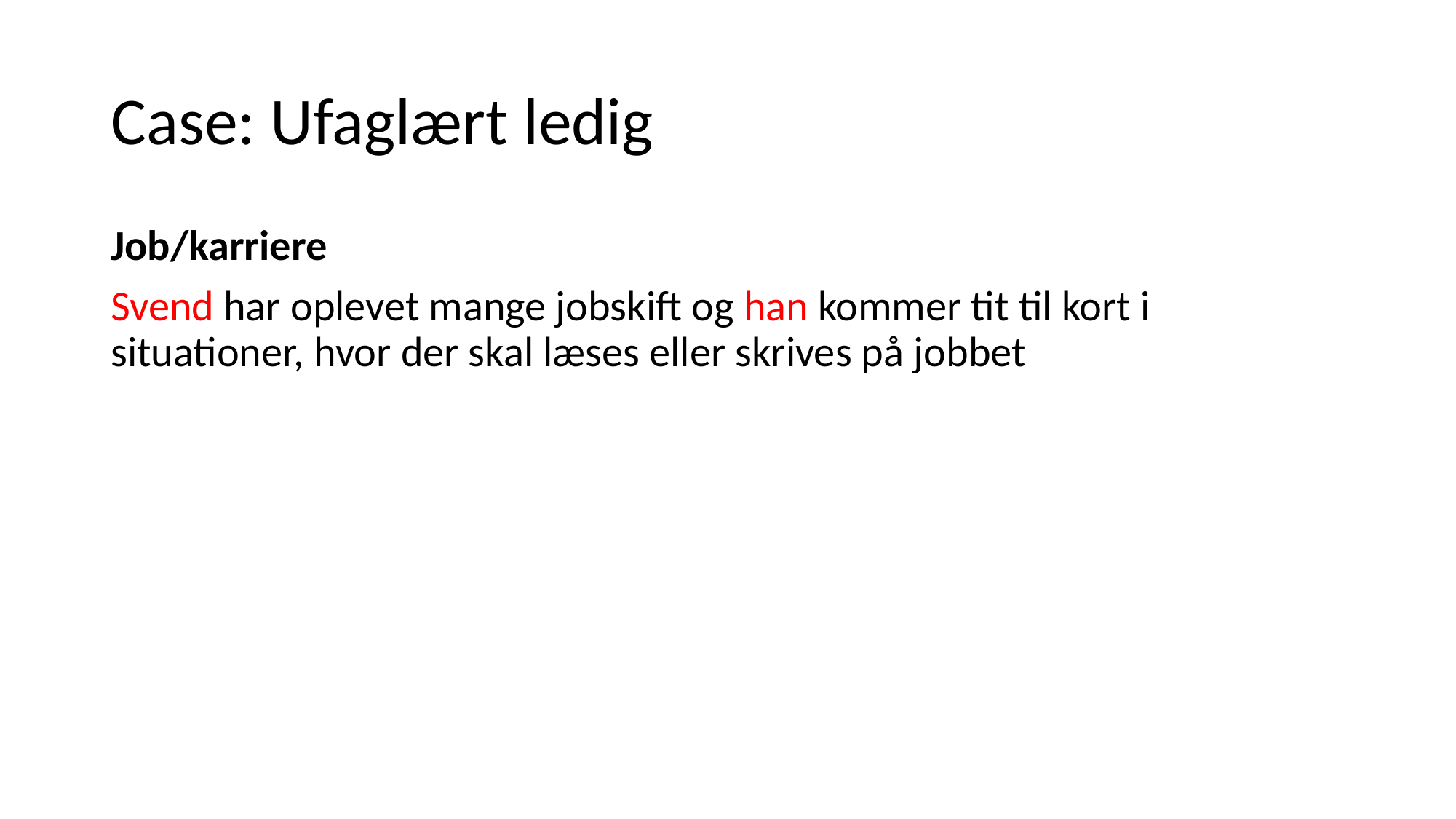

# Case: Ufaglært ledig
Job/karriere
Svend har oplevet mange jobskift og han kommer tit til kort i situationer, hvor der skal læses eller skrives på jobbet